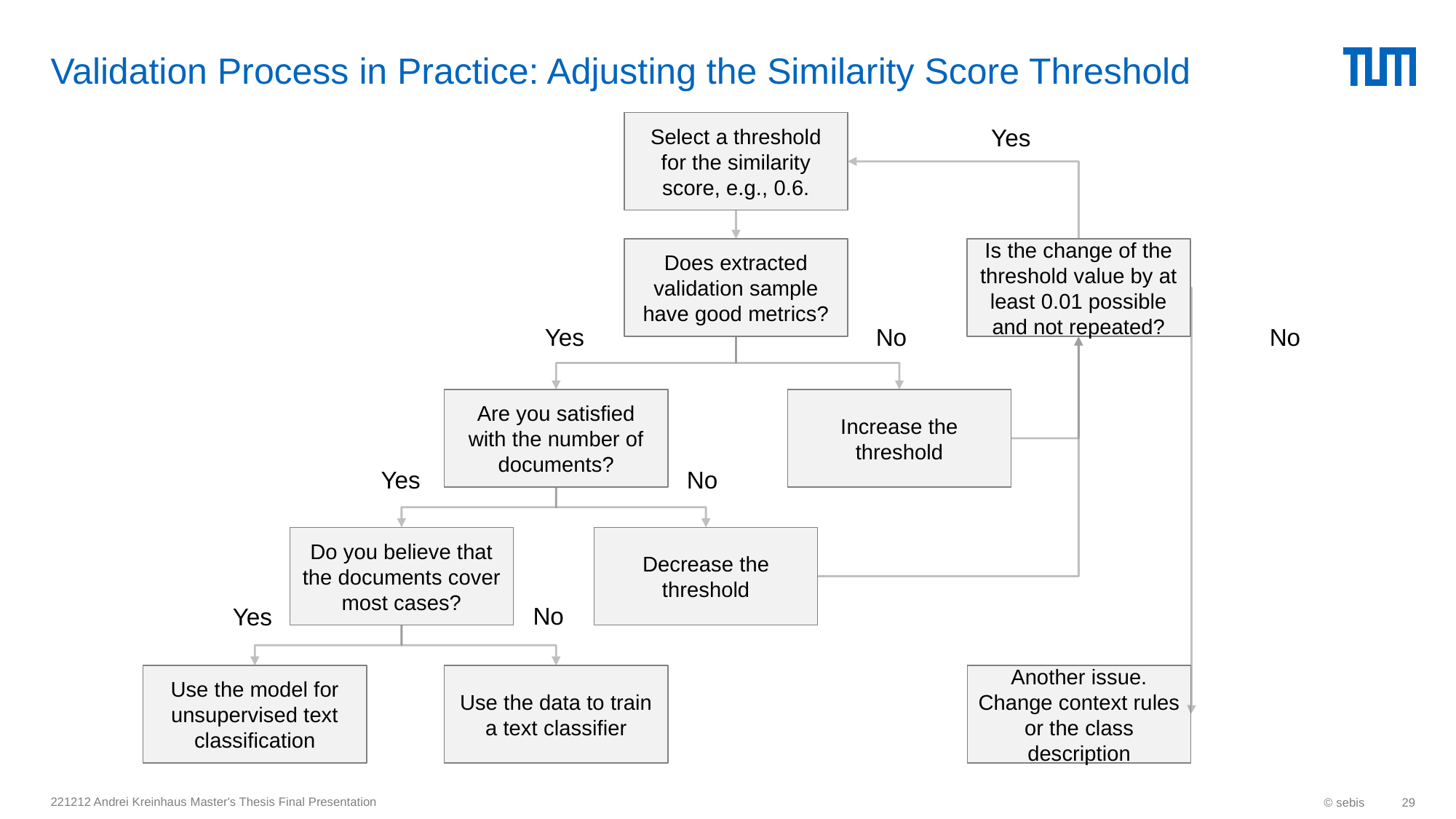

# Validation Process in Practice: Adjusting the Similarity Score Threshold
Select a threshold for the similarity score, e.g., 0.6.
Yes
Is the change of the threshold value by at least 0.01 possible and not repeated?
Does extracted validation sample have good metrics?
No
Yes
No
Are you satisfied with the number of documents?
Increase the threshold
No
Yes
Do you believe that the documents cover most cases?
Decrease the threshold
No
Yes
Use the model for unsupervised text classification
Use the data to train a text classifier
Another issue. Change context rules or the class description
221212 Andrei Kreinhaus Master's Thesis Final Presentation
© sebis
29